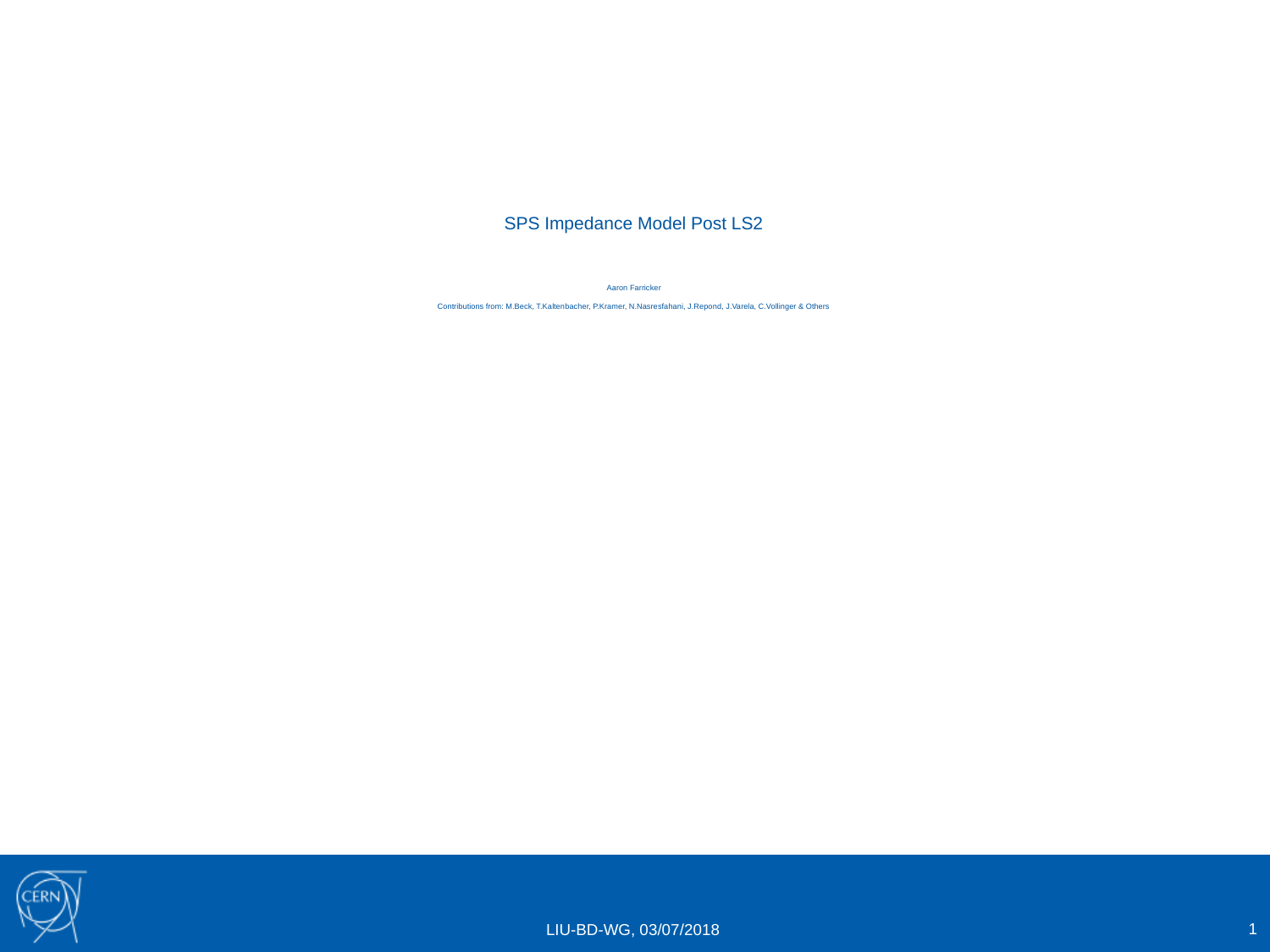

# SPS Impedance Model Post LS2 Aaron Farricker Contributions from: M.Beck, T.Kaltenbacher, P.Kramer, N.Nasresfahani, J.Repond, J.Varela, C.Vollinger & Others

1
LIU-BD-WG, 03/07/2018